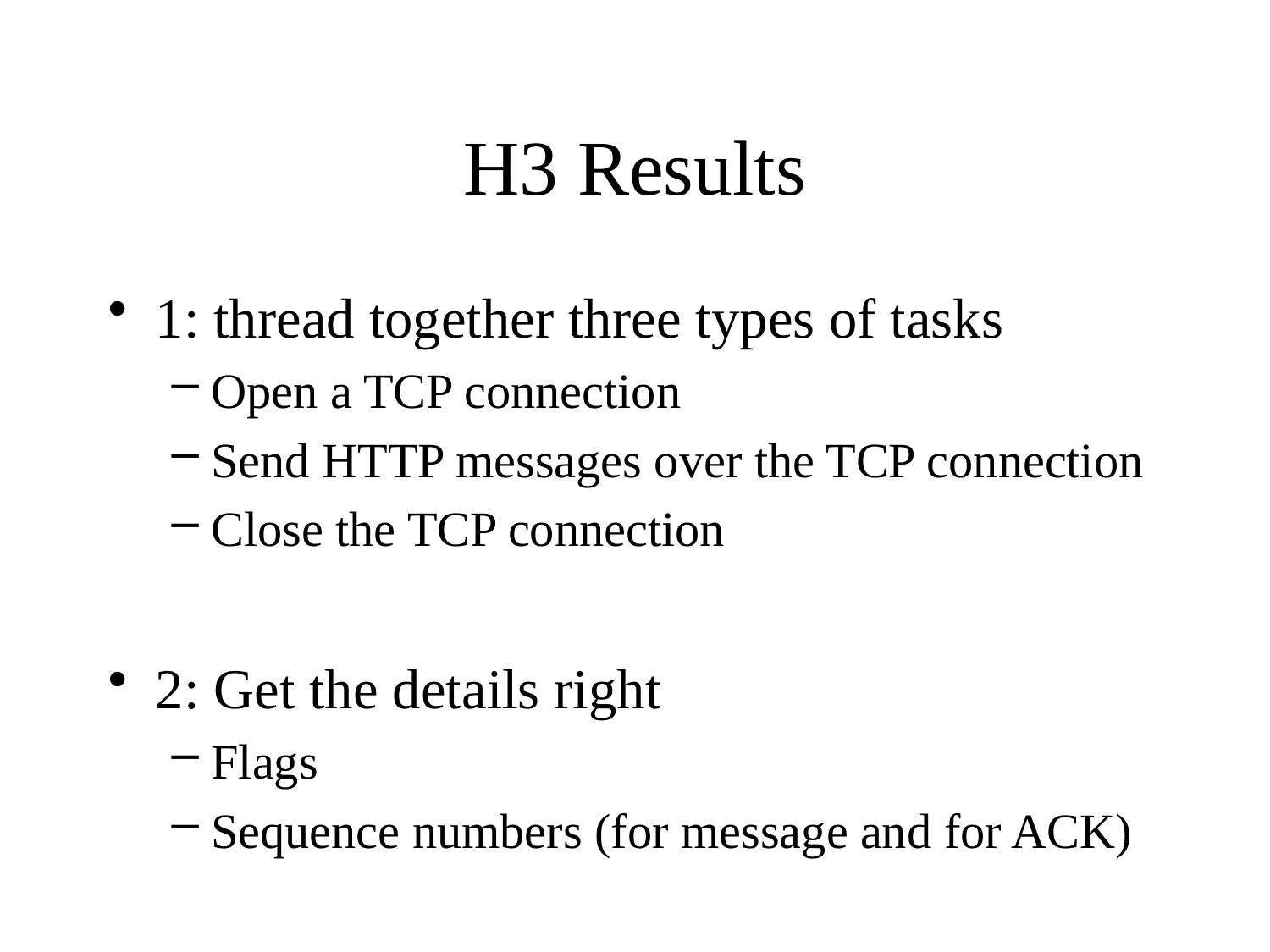

# H3 Results
1: thread together three types of tasks
Open a TCP connection
Send HTTP messages over the TCP connection
Close the TCP connection

2: Get the details right
Flags
Sequence numbers (for message and for ACK)